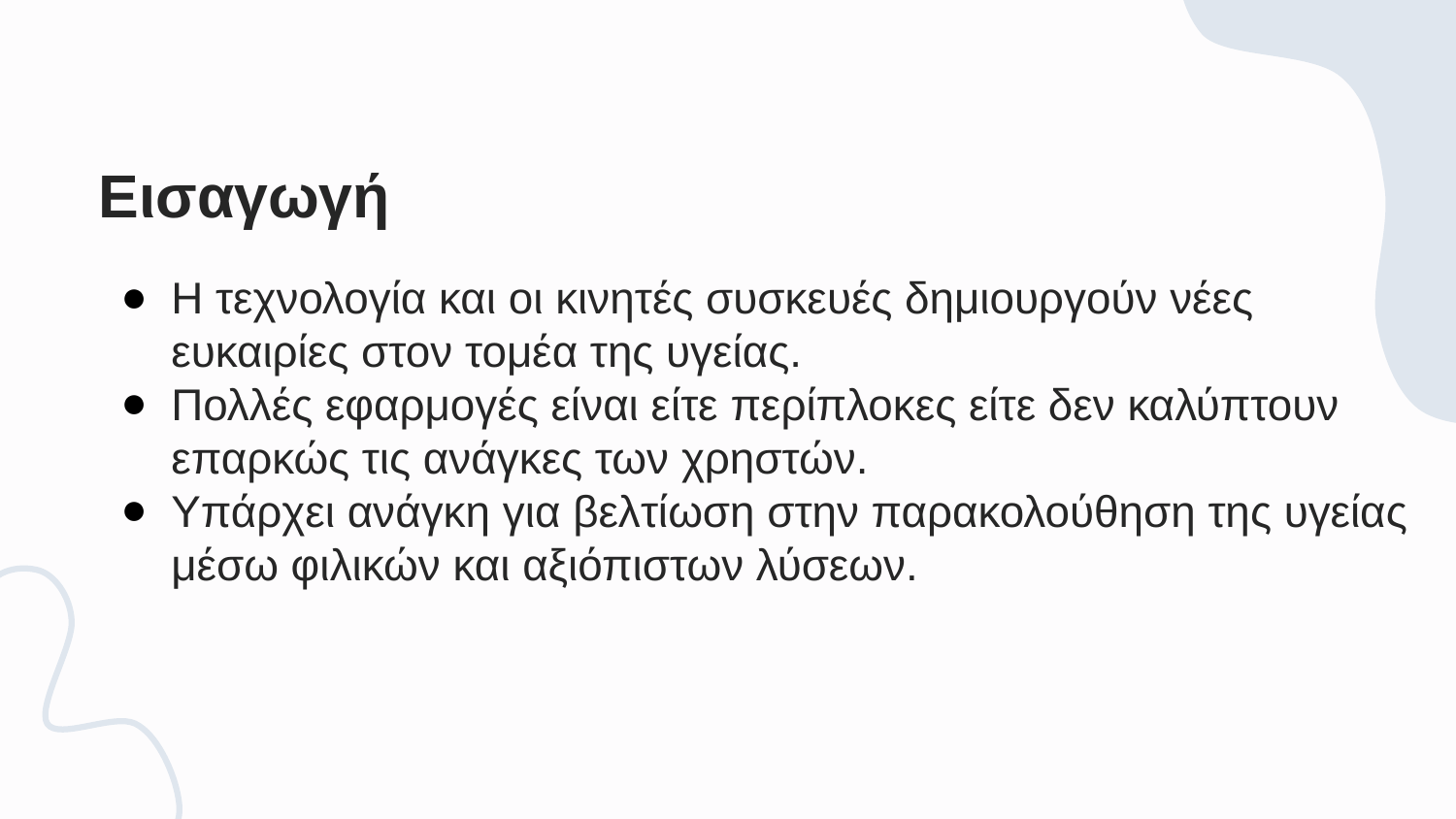

Εισαγωγή
Η τεχνολογία και οι κινητές συσκευές δημιουργούν νέες ευκαιρίες στον τομέα της υγείας.
Πολλές εφαρμογές είναι είτε περίπλοκες είτε δεν καλύπτουν επαρκώς τις ανάγκες των χρηστών.
Υπάρχει ανάγκη για βελτίωση στην παρακολούθηση της υγείας μέσω φιλικών και αξιόπιστων λύσεων.